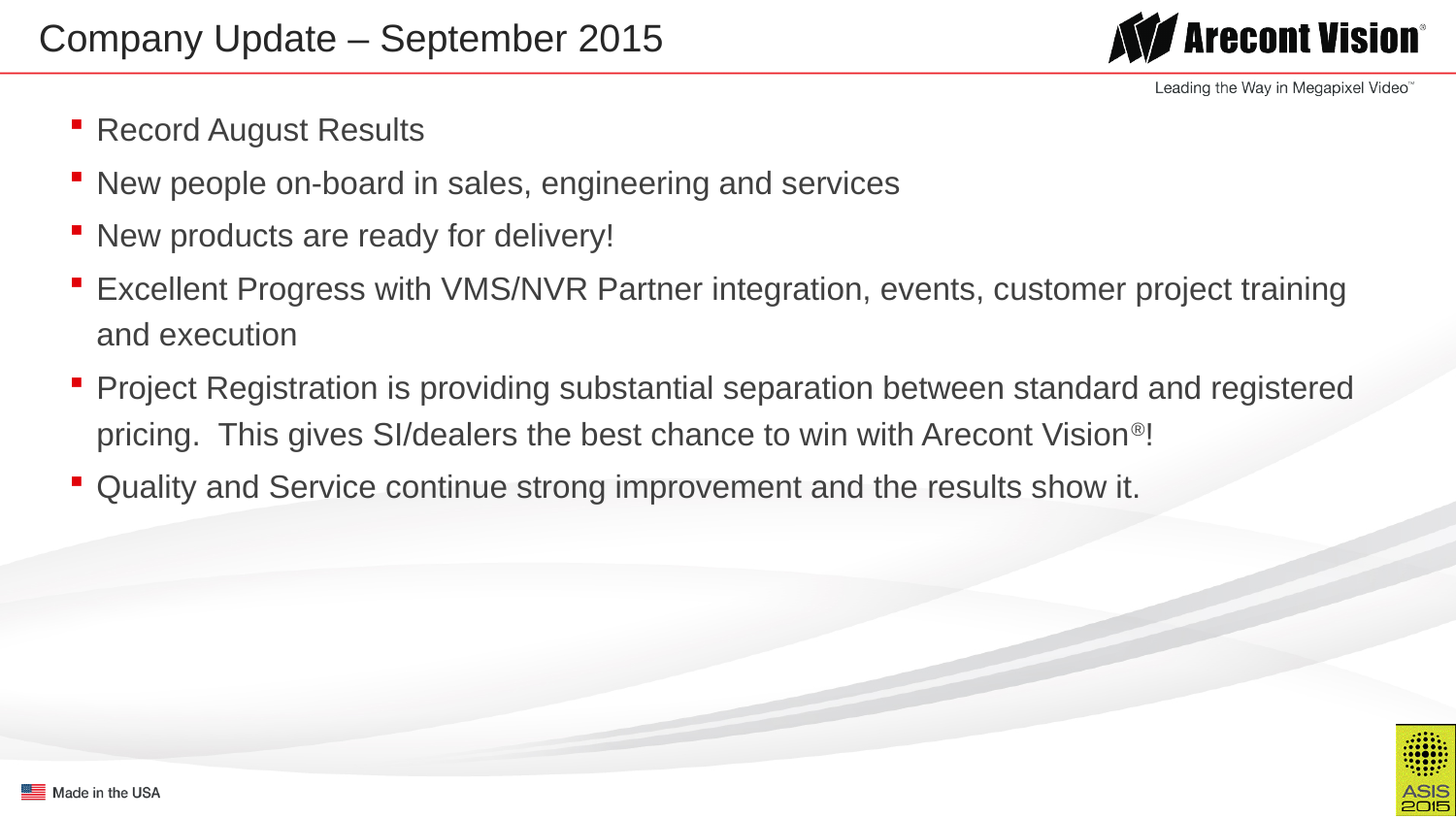

# Company Update – September 2015
Record August Results
New people on-board in sales, engineering and services
New products are ready for delivery!
Excellent Progress with VMS/NVR Partner integration, events, customer project training and execution
Project Registration is providing substantial separation between standard and registered pricing.  This gives SI/dealers the best chance to win with Arecont Vision®!
Quality and Service continue strong improvement and the results show it.